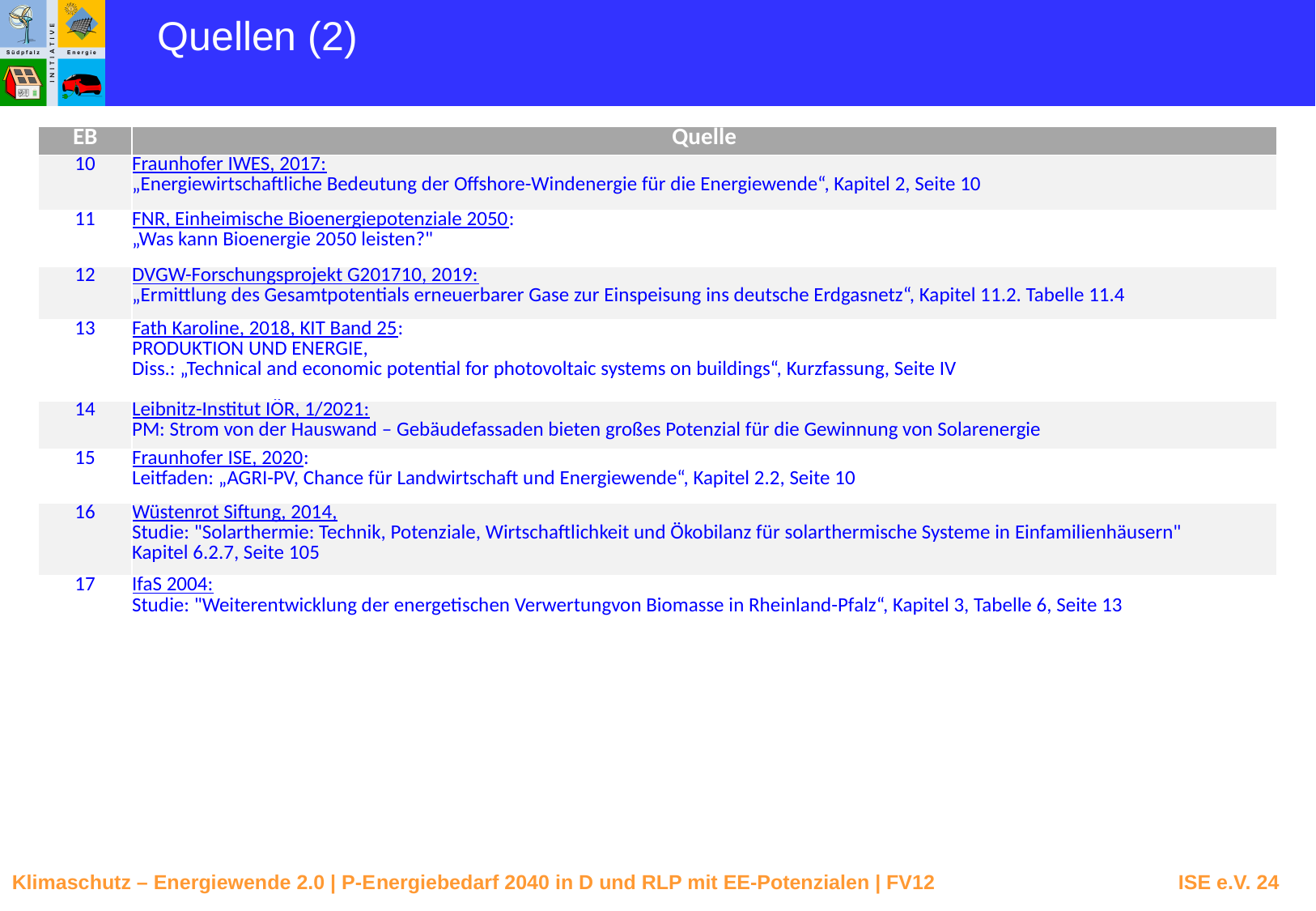

Quellen (2)
| EB | Quelle |
| --- | --- |
| 10 | Fraunhofer IWES, 2017: „Energiewirtschaftliche Bedeutung der Offshore-Windenergie für die Energiewende“, Kapitel 2, Seite 10 |
| 11 | FNR, Einheimische Bioenergiepotenziale 2050: „Was kann Bioenergie 2050 leisten?" |
| 12 | DVGW-Forschungsprojekt G201710, 2019: „Ermittlung des Gesamtpotentials erneuerbarer Gase zur Einspeisung ins deutsche Erdgasnetz“, Kapitel 11.2. Tabelle 11.4 |
| 13 | Fath Karoline, 2018, KIT Band 25: PRODUKTION UND ENERGIE, Diss.: „Technical and economic potential for photovoltaic systems on buildings“, Kurzfassung, Seite IV |
| 14 | Leibnitz-Institut IÖR, 1/2021: PM: Strom von der Hauswand – Gebäudefassaden bieten großes Potenzial für die Gewinnung von Solarenergie |
| 15 | Fraunhofer ISE, 2020: Leitfaden: „AGRI-PV, Chance für Landwirtschaft und Energiewende“, Kapitel 2.2, Seite 10 |
| 16 | Wüstenrot Siftung, 2014, Studie: "Solarthermie: Technik, Potenziale, Wirtschaftlichkeit und Ökobilanz für solarthermische Systeme in Einfamilienhäusern" Kapitel 6.2.7, Seite 105 |
| 17 | IfaS 2004: Studie: "Weiterentwicklung der energetischen Verwertungvon Biomasse in Rheinland-Pfalz“, Kapitel 3, Tabelle 6, Seite 13 |